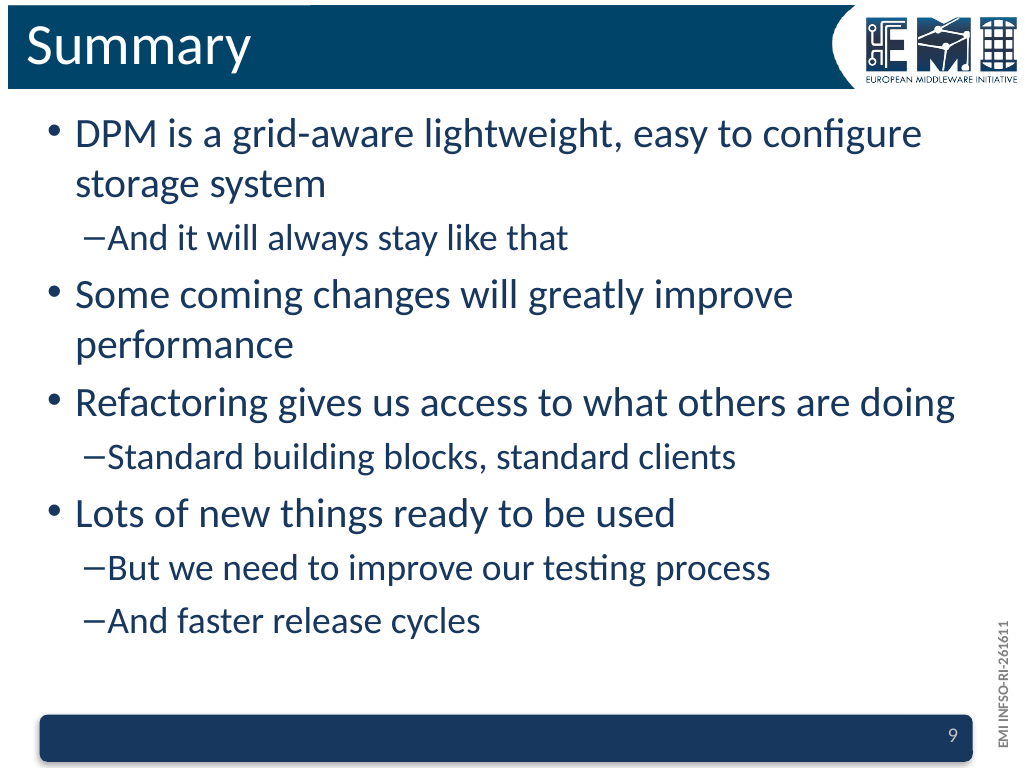

# Summary
DPM is a grid-aware lightweight, easy to configure storage system
And it will always stay like that
Some coming changes will greatly improve performance
Refactoring gives us access to what others are doing
Standard building blocks, standard clients
Lots of new things ready to be used
But we need to improve our testing process
And faster release cycles

9